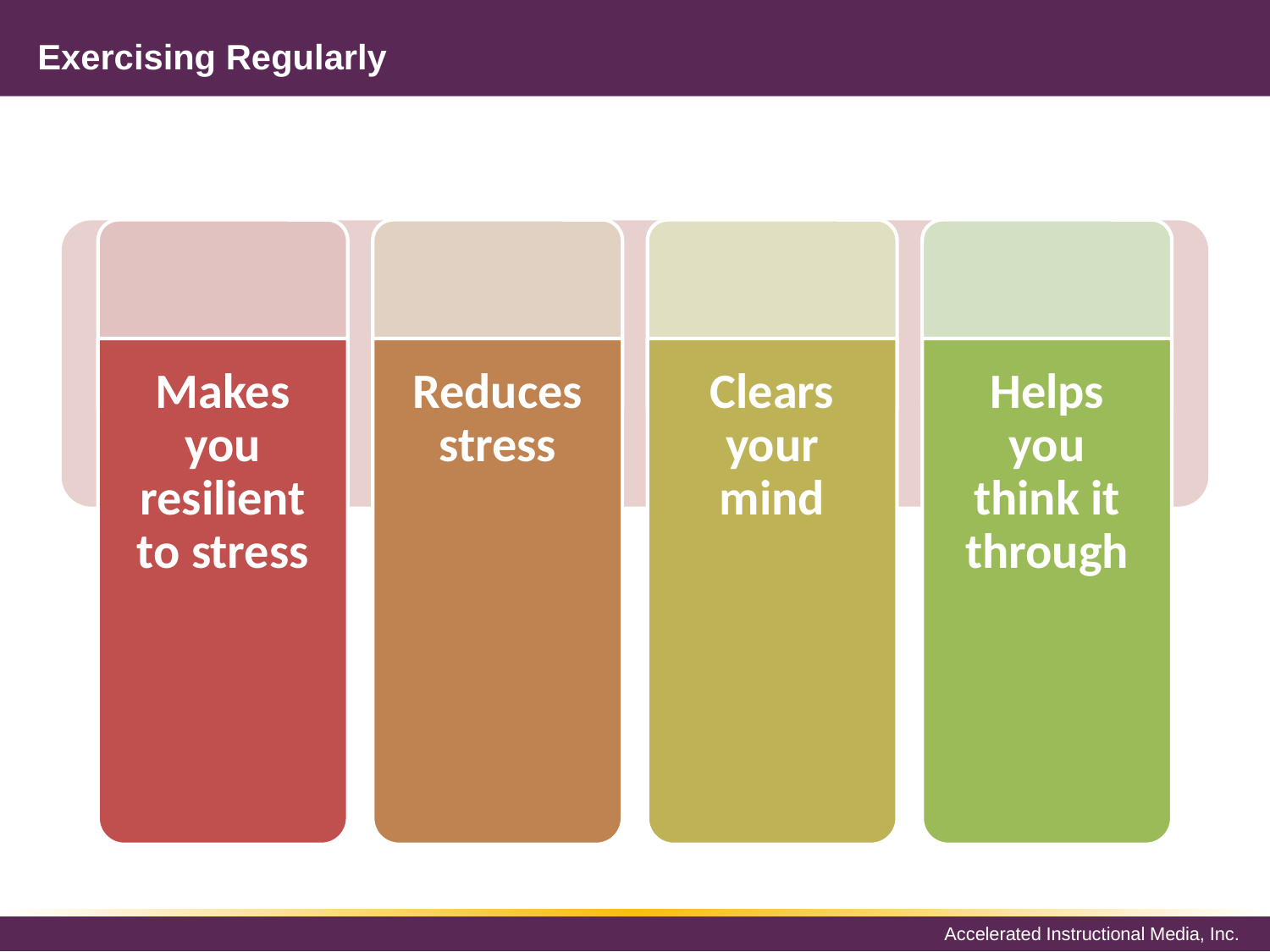

# Exercising Regularly

Reduces stress
Clears your mind
Makes you resilient to stress
Helps you think it through